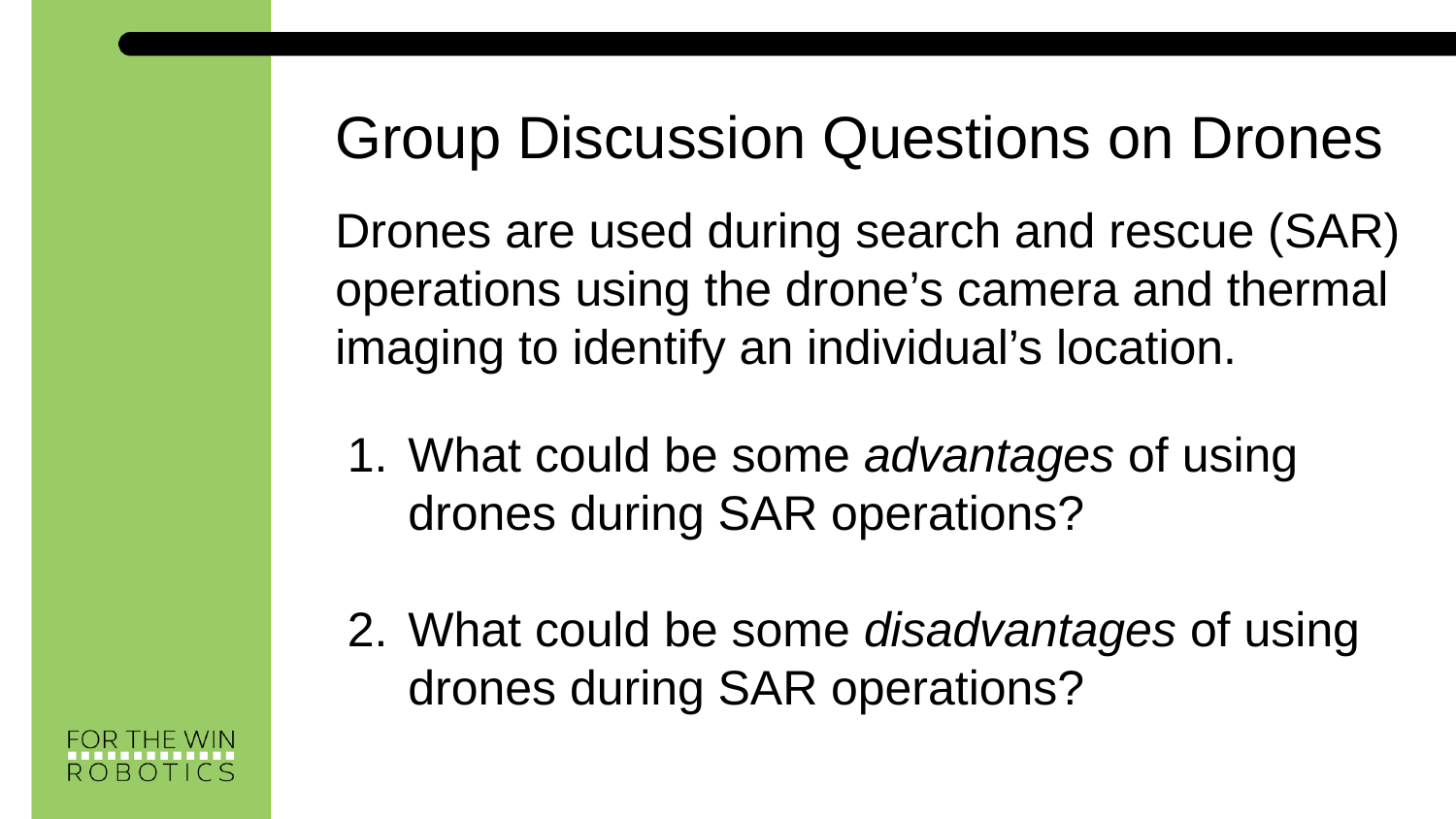

Group Discussion Questions on Drones
Drones are used during search and rescue (SAR) operations using the drone’s camera and thermal imaging to identify an individual’s location.

What could be some advantages of using drones during SAR operations?

What could be some disadvantages of using drones during SAR operations?